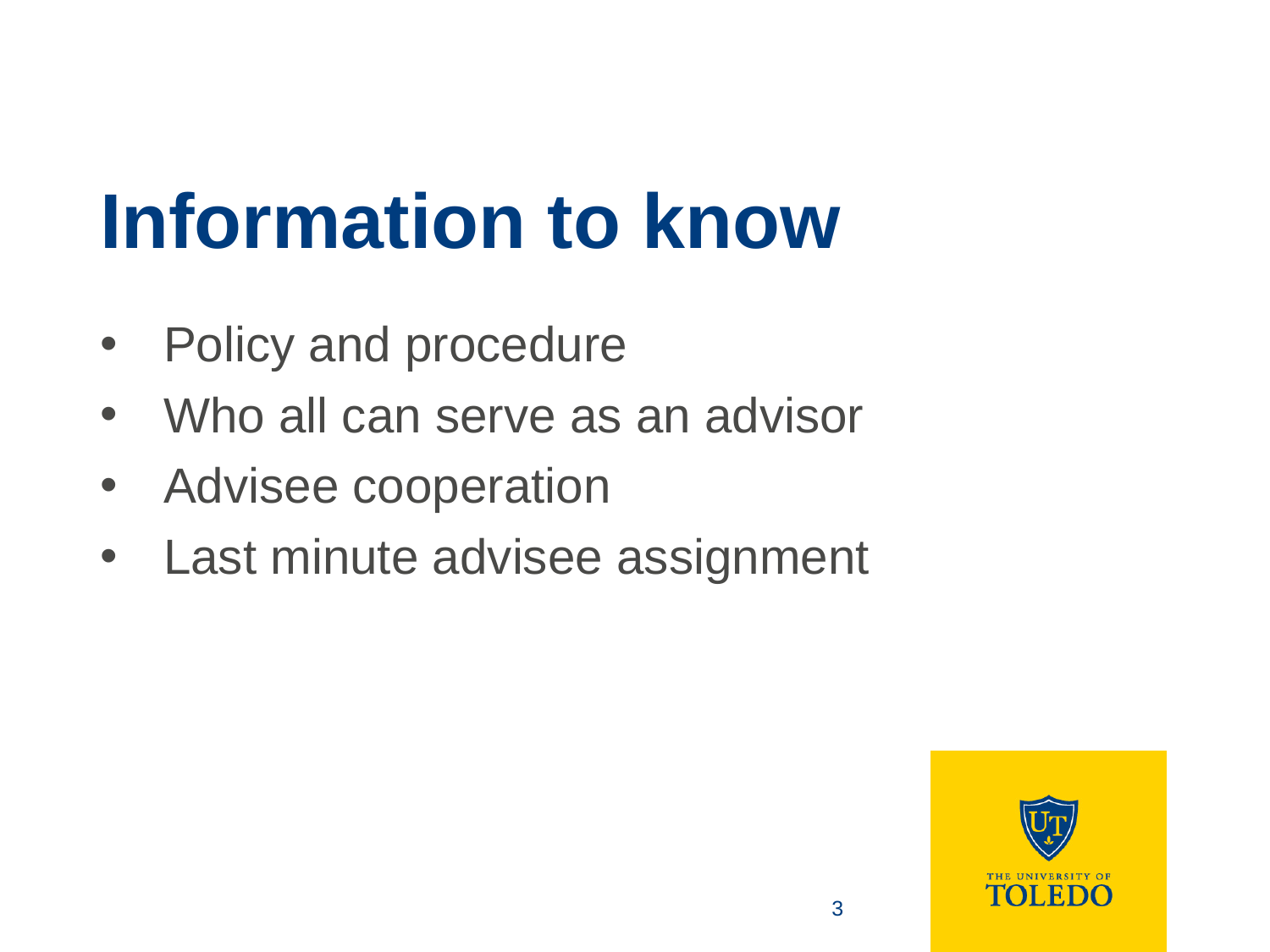

# Information to know
Policy and procedure
Who all can serve as an advisor
Advisee cooperation
Last minute advisee assignment
3